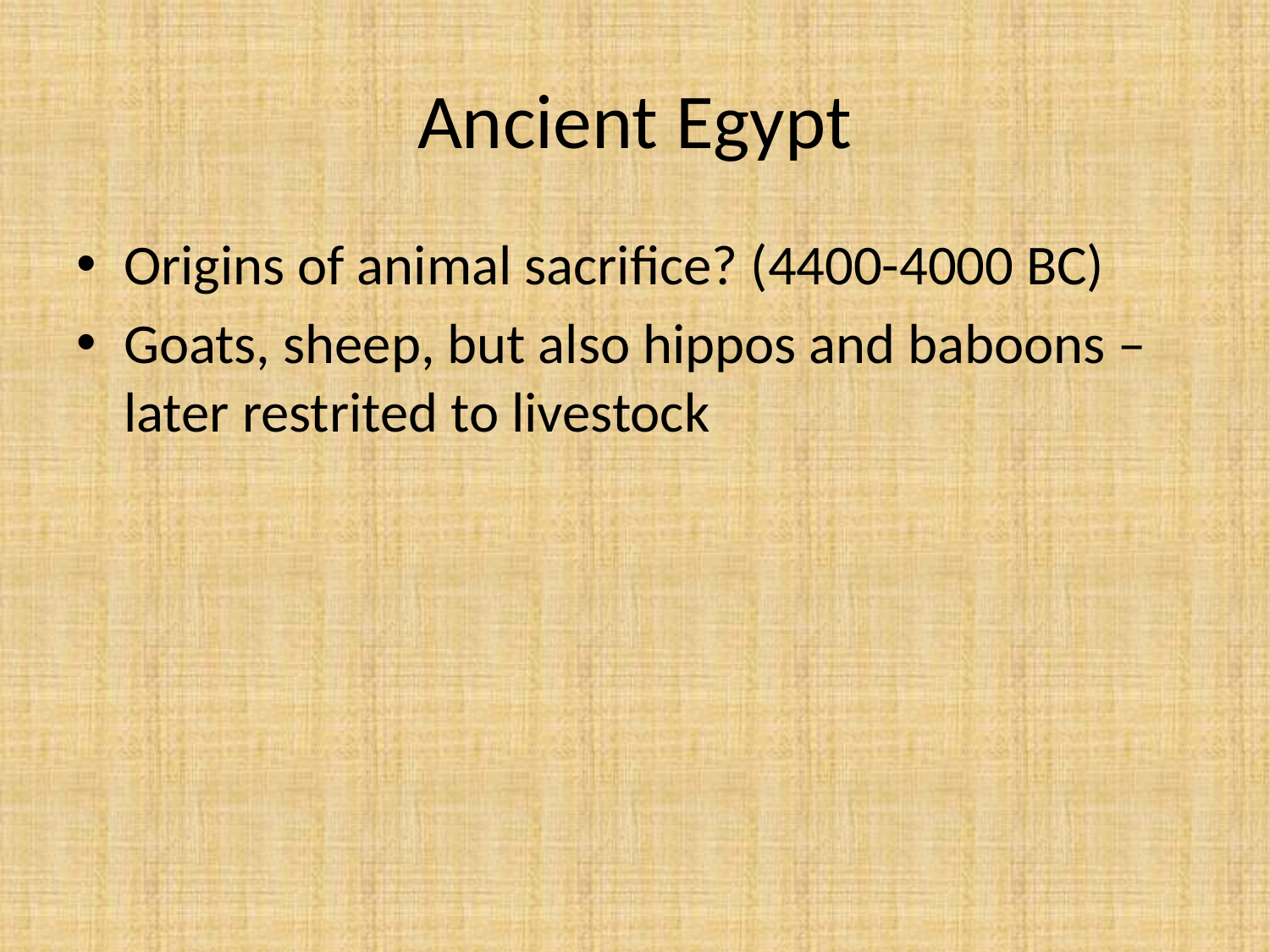

# Ancient Egypt
Origins of animal sacrifice? (4400-4000 BC)
Goats, sheep, but also hippos and baboons – later restrited to livestock